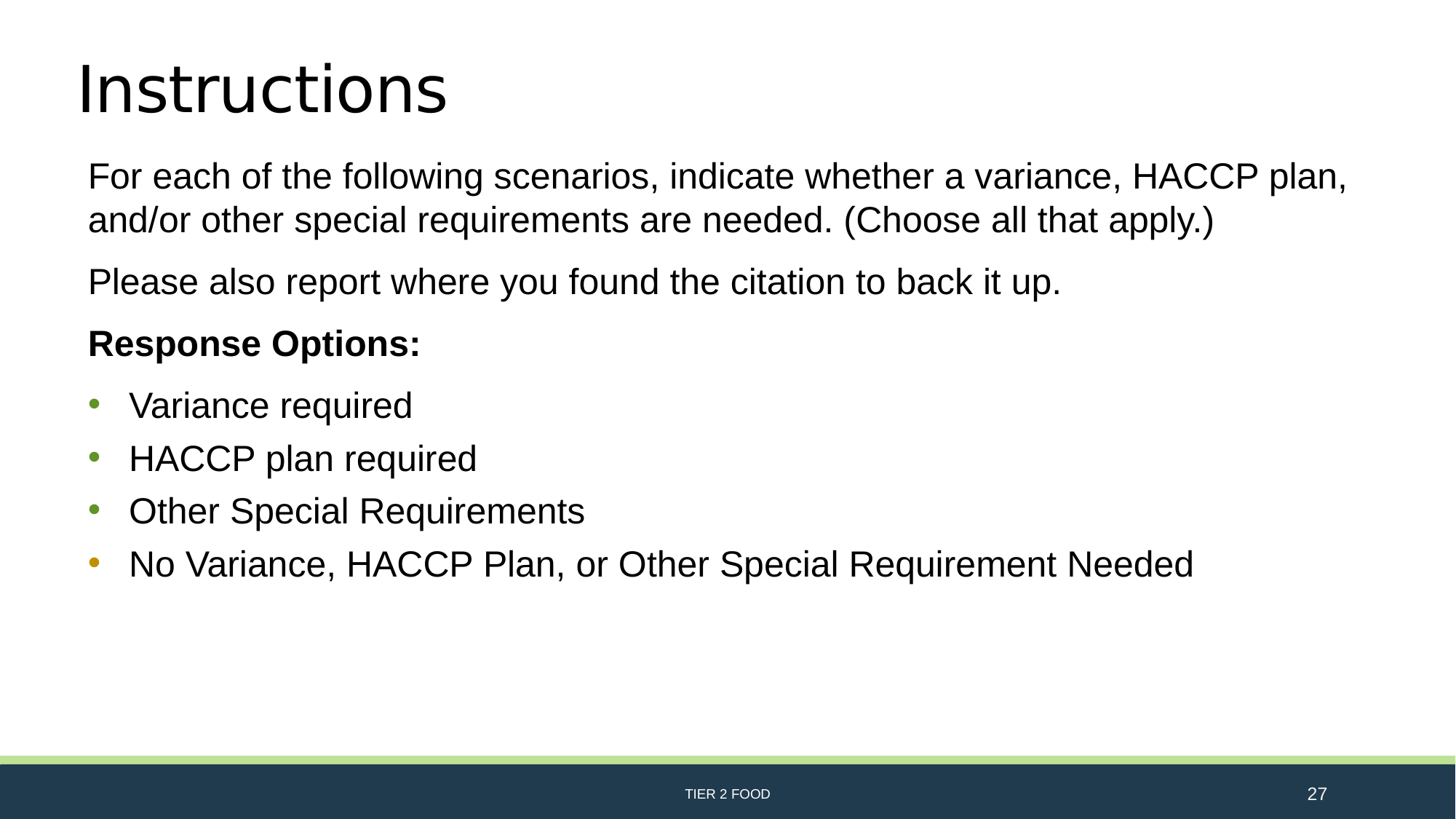

# Instructions
For each of the following scenarios, indicate whether a variance, HACCP plan, and/or other special requirements are needed. (Choose all that apply.)
Please also report where you found the citation to back it up.
Response Options:
Variance required
HACCP plan required
Other Special Requirements
No Variance, HACCP Plan, or Other Special Requirement Needed

TIER 2 FOOD
27